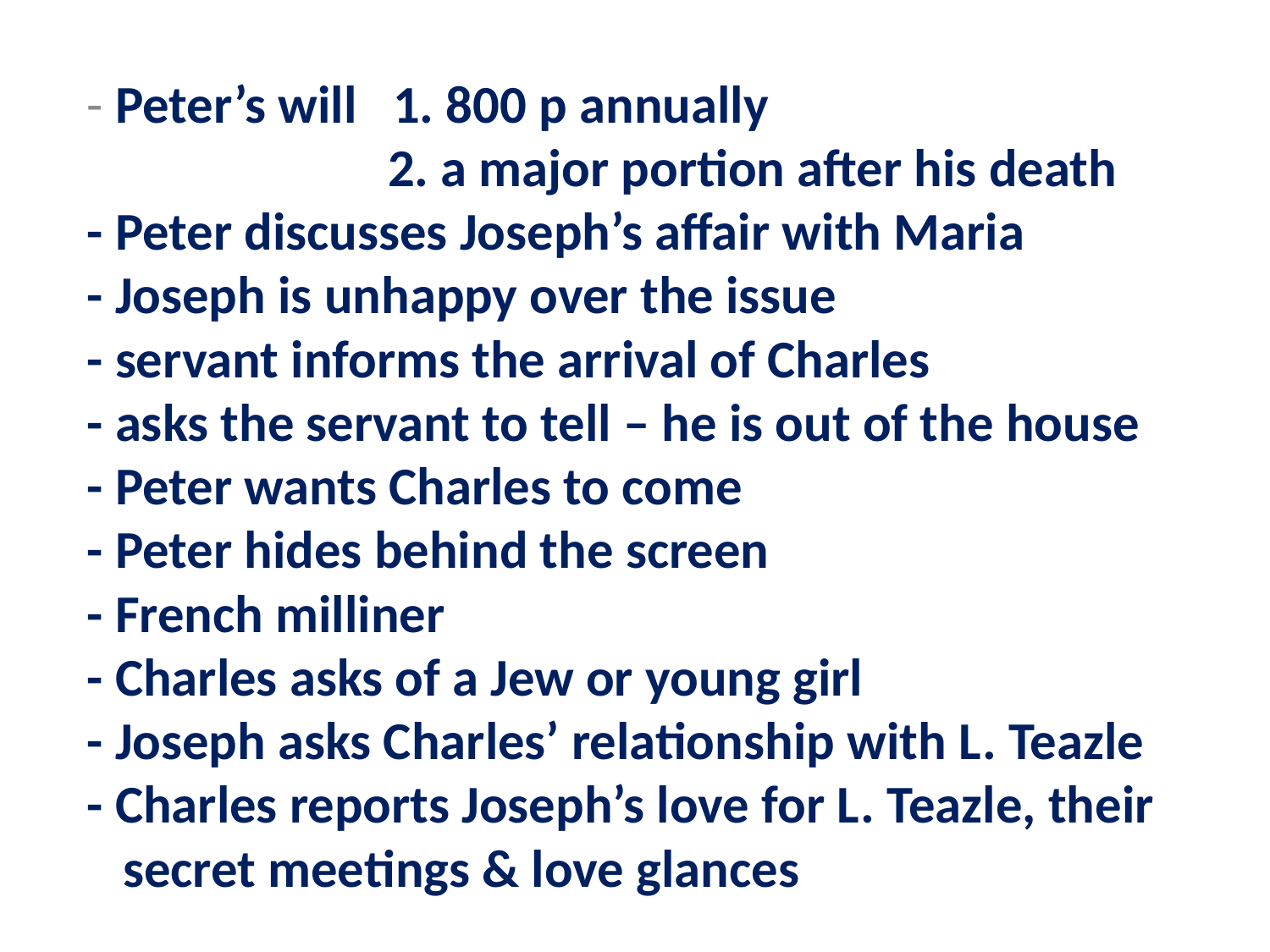

#
- Peter’s will   1. 800 p annually
                         2. a major portion after his death
- Peter discusses Joseph’s affair with Maria
- Joseph is unhappy over the issue
- servant informs the arrival of Charles
- asks the servant to tell – he is out of the house
- Peter wants Charles to come
- Peter hides behind the screen
- French milliner
- Charles asks of a Jew or young girl
- Joseph asks Charles’ relationship with L. Teazle
- Charles reports Joseph’s love for L. Teazle, their
   secret meetings & love glances